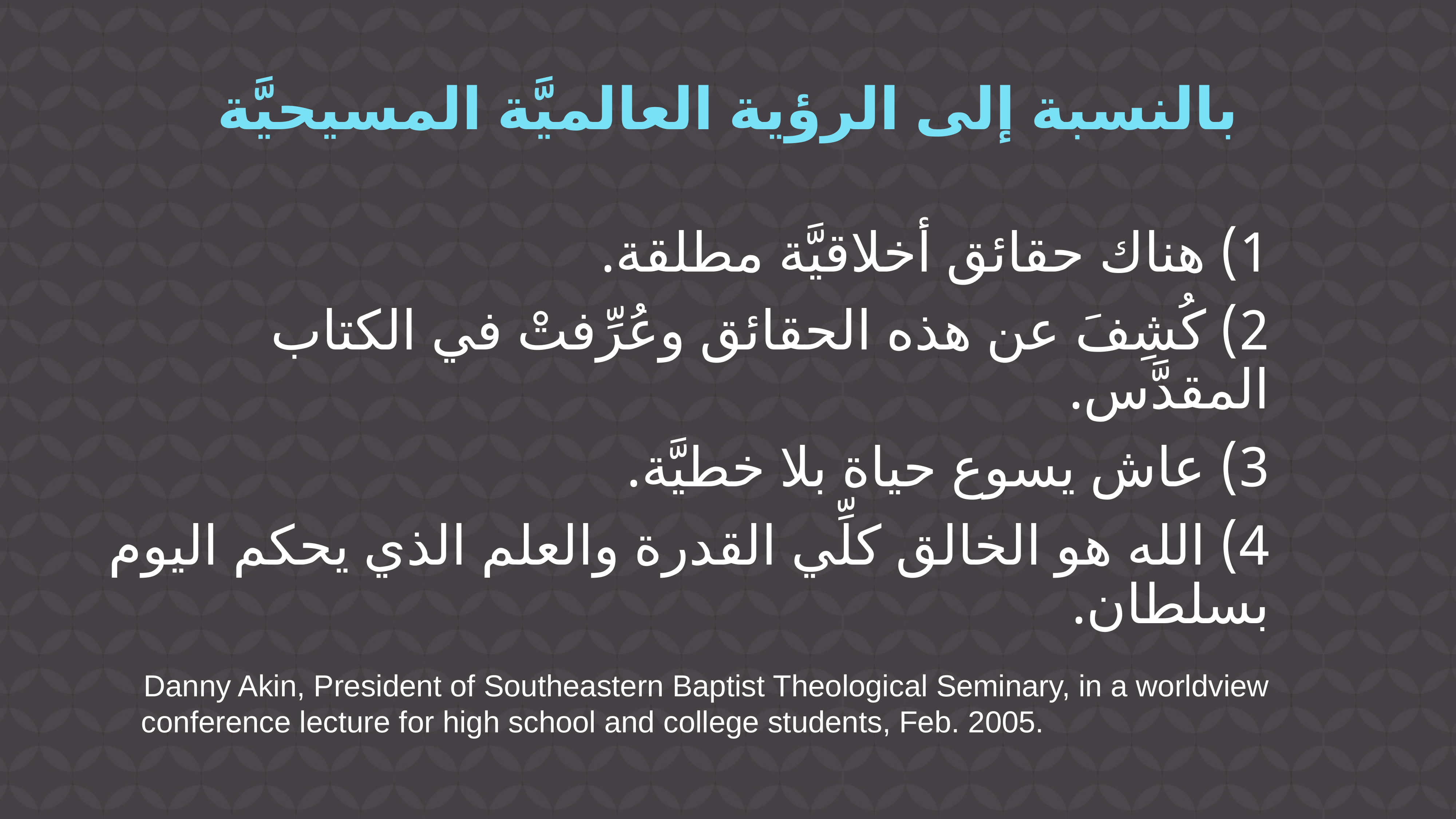

# بالنسبة إلى الرؤية العالميَّة المسيحيَّة
1) هناك حقائق أخلاقيَّة مطلقة.
2) كُشِفَ عن هذه الحقائق وعُرِّفتْ في الكتاب المقدَّس.
3) عاش يسوع حياة بلا خطيَّة.
4) الله هو الخالق كلِّي القدرة والعلم الذي يحكم اليوم بسلطان.
Danny Akin, President of Southeastern Baptist Theological Seminary, in a worldview conference lecture for high school and college students, Feb. 2005.